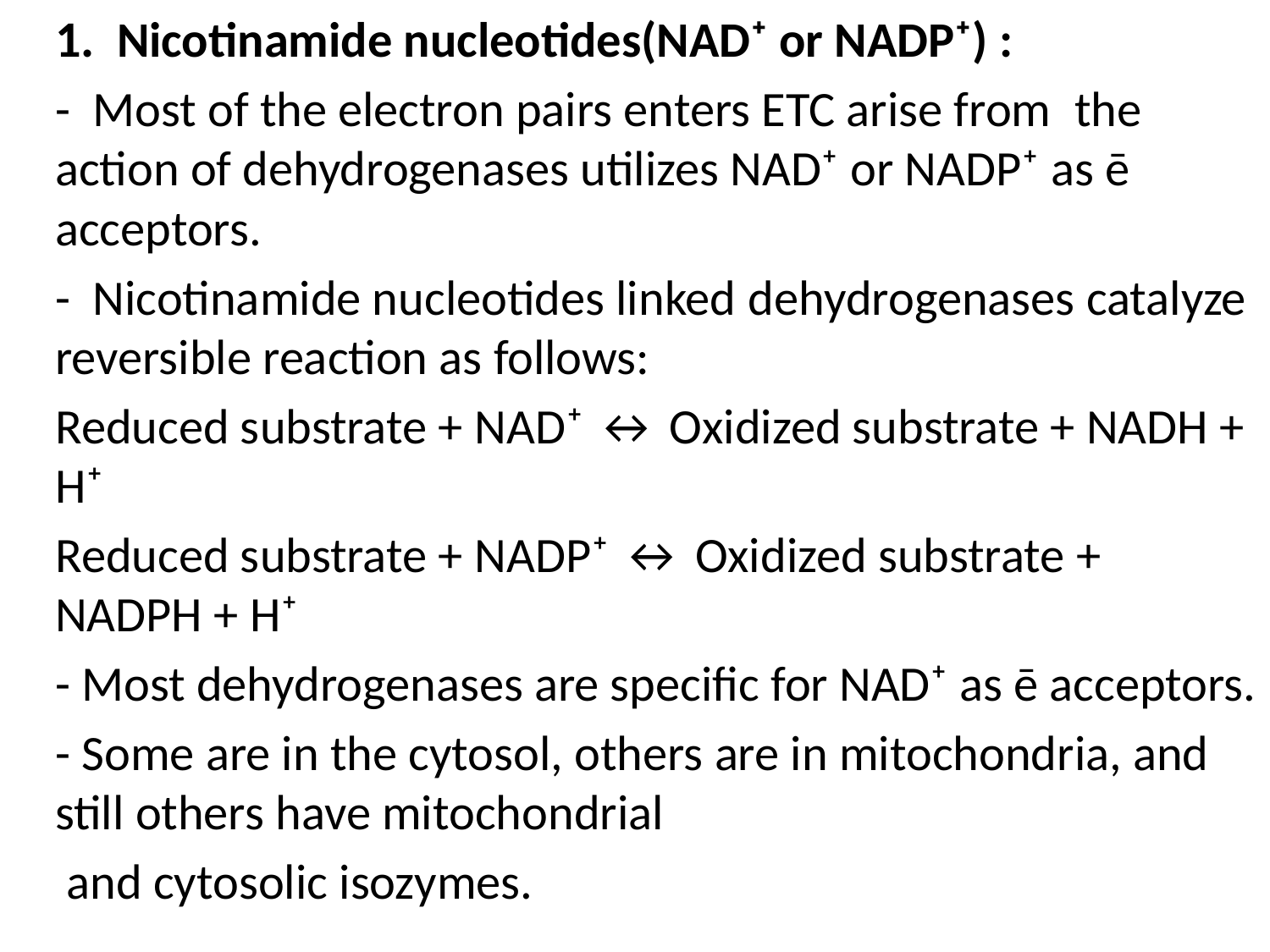

1.  Nicotinamide nucleotides(NAD⁺ or NADP⁺) :
		-  Most of the electron pairs enters ETC arise from  the action of dehydrogenases utilizes NAD⁺ or NADP⁺ as ē acceptors.
		-  Nicotinamide nucleotides linked dehydrogenases catalyze reversible reaction as follows:
		Reduced substrate + NAD⁺ ↔ Oxidized substrate + NADH + H⁺
		Reduced substrate + NADP⁺ ↔ Oxidized substrate + NADPH + H⁺
		- Most dehydrogenases are specific for NAD⁺ as ē acceptors.
		- Some are in the cytosol, others are in mitochondria, and still others have mitochondrial
	 and cytosolic isozymes.